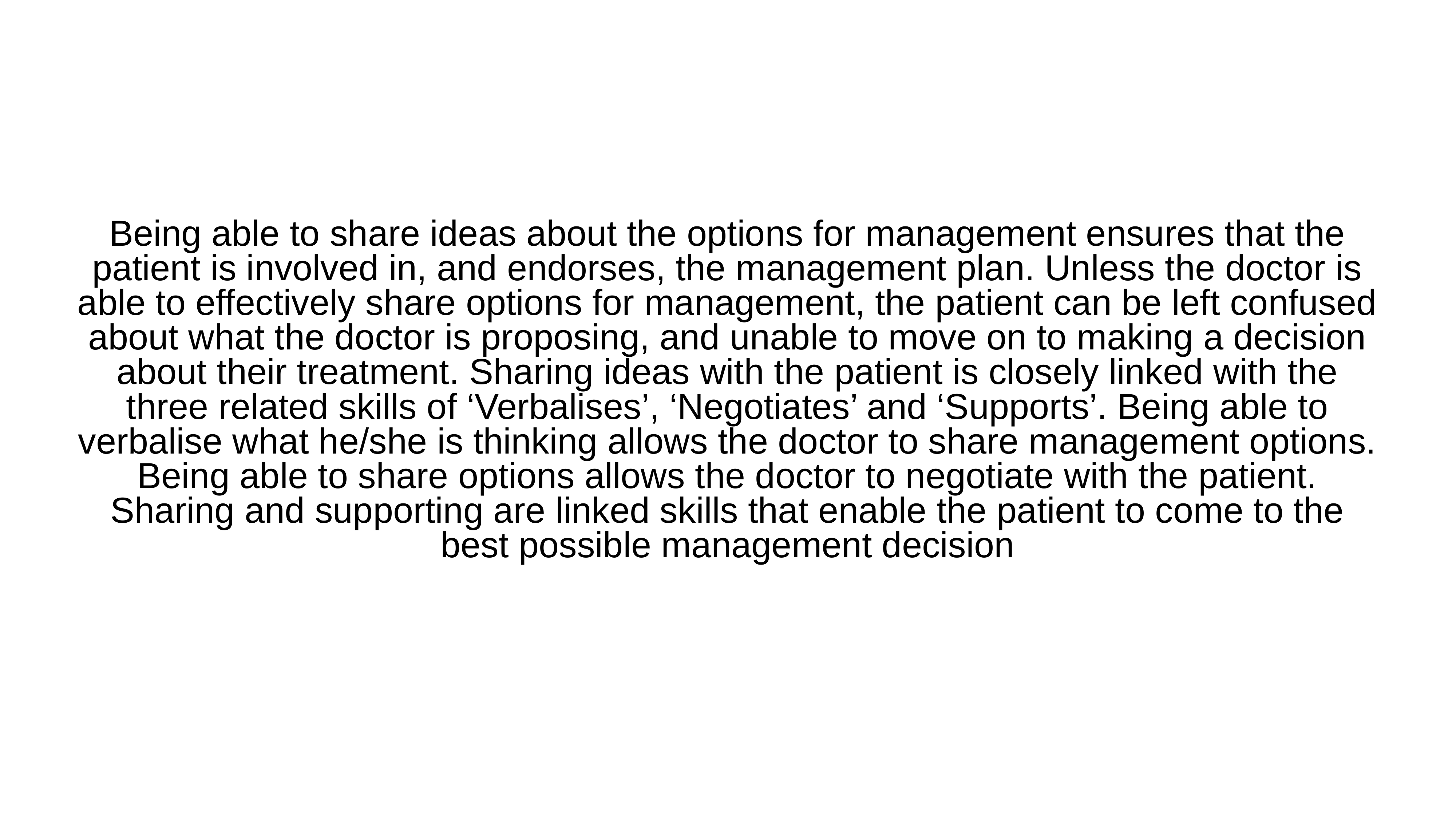

Being able to share ideas about the options for management ensures that the patient is involved in, and endorses, the management plan. Unless the doctor is able to effectively share options for management, the patient can be left confused about what the doctor is proposing, and unable to move on to making a decision about their treatment. Sharing ideas with the patient is closely linked with the three related skills of ‘Verbalises’, ‘Negotiates’ and ‘Supports’. Being able to verbalise what he/she is thinking allows the doctor to share management options. Being able to share options allows the doctor to negotiate with the patient. Sharing and supporting are linked skills that enable the patient to come to the best possible management decision